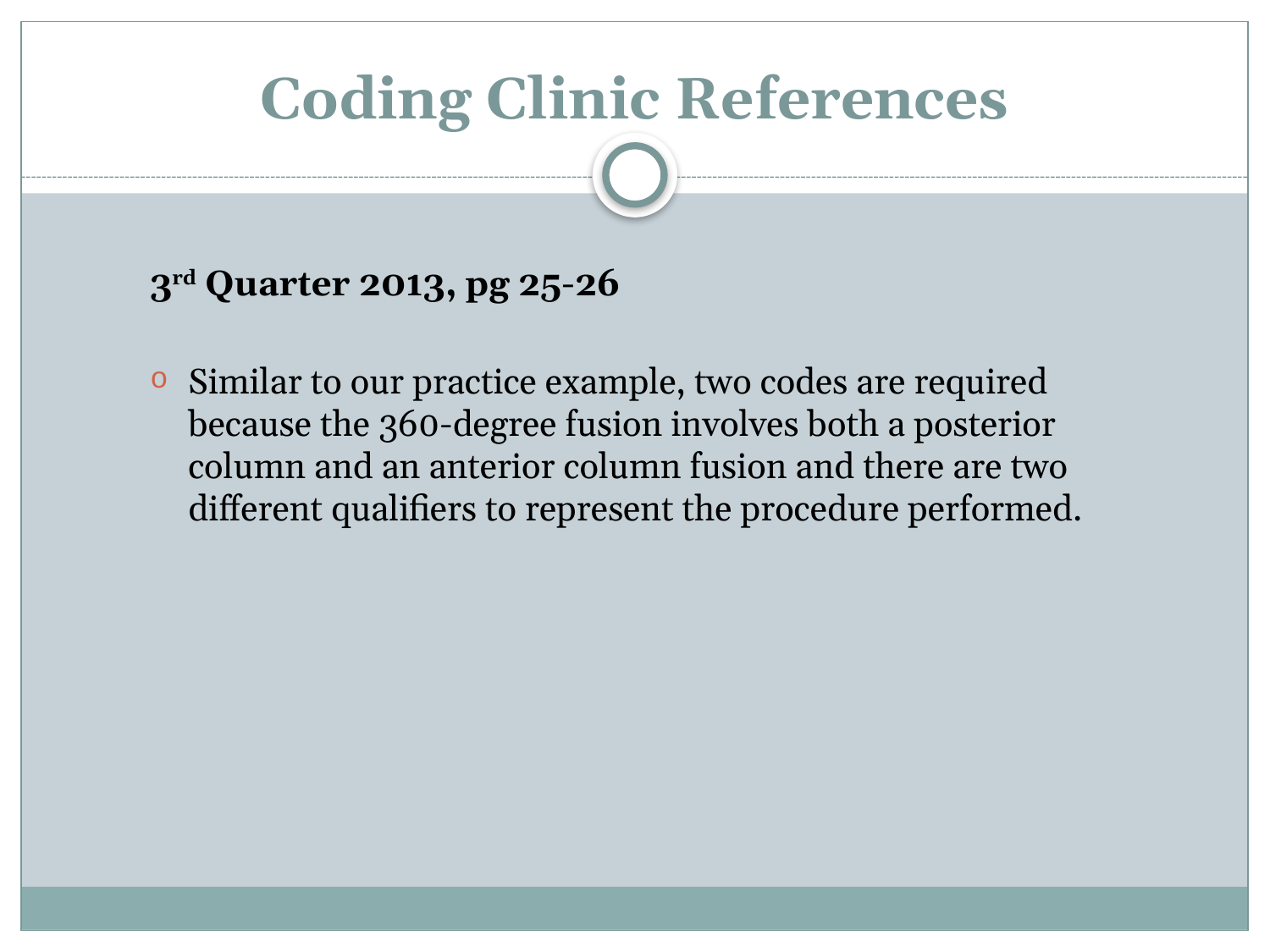

# Coding Clinic References
3rd Quarter 2013, pg 25-26

Similar to our practice example, two codes are required because the 360-degree fusion involves both a posterior column and an anterior column fusion and there are two different qualifiers to represent the procedure performed.